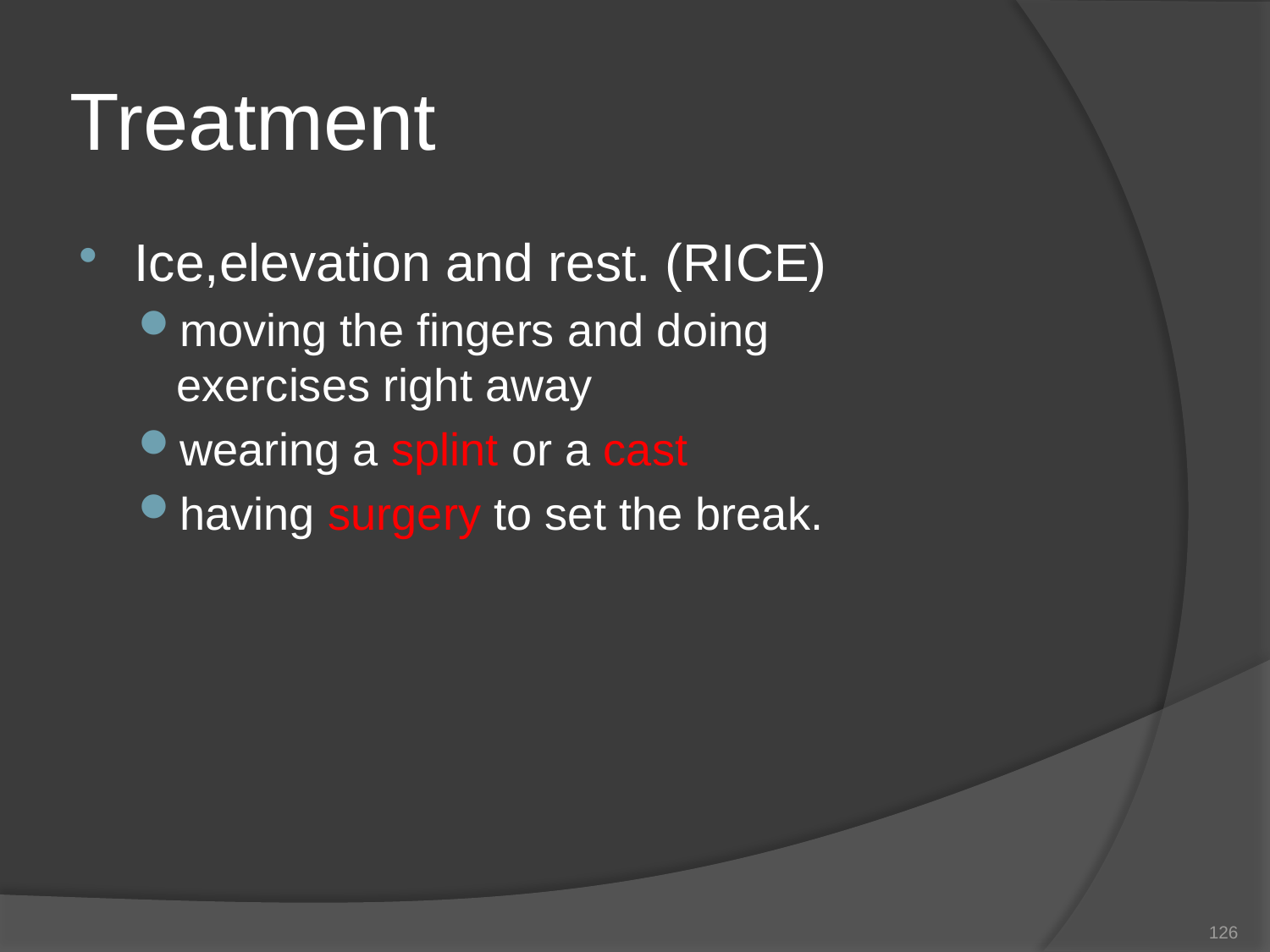

# Treatment
Ice,elevation and rest. (RICE)
moving the fingers and doing exercises right away
wearing a splint or a cast
having surgery to set the break.
126